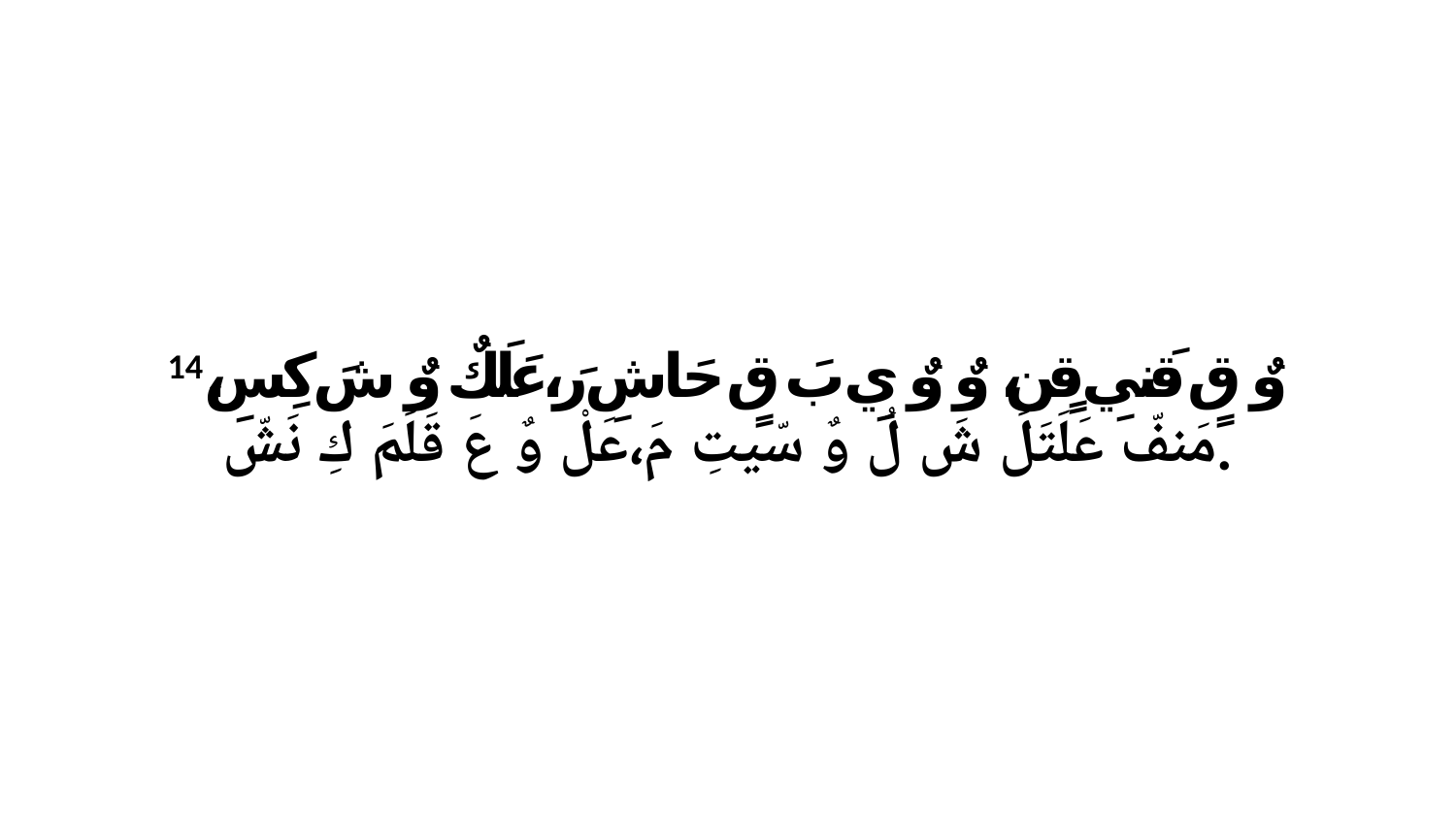

14 وٌ قٍ قَنيِ قٍن، وٌ وٌ يِ بَ قٍ حَاشِ رَ،عَلَكٌ وٌ شَ كِسِ، مَنفّ عَلَتَلَ شَ لُ وٌ سّيتِ مَ،عَلْ وٌ عَ قَلَمَ كِ نَشّ.